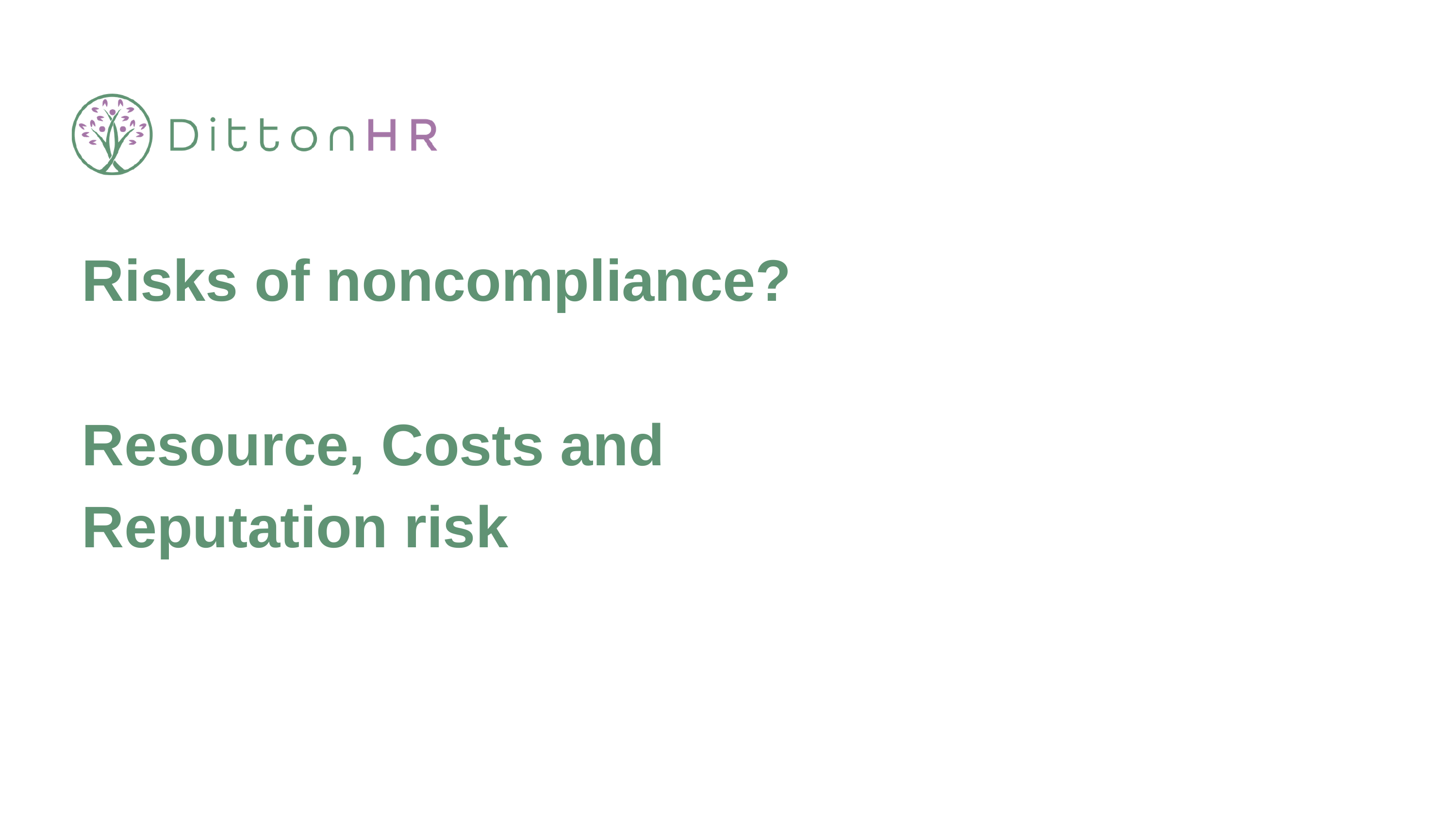

Risks of noncompliance?

Resource, Costs and Reputation risk